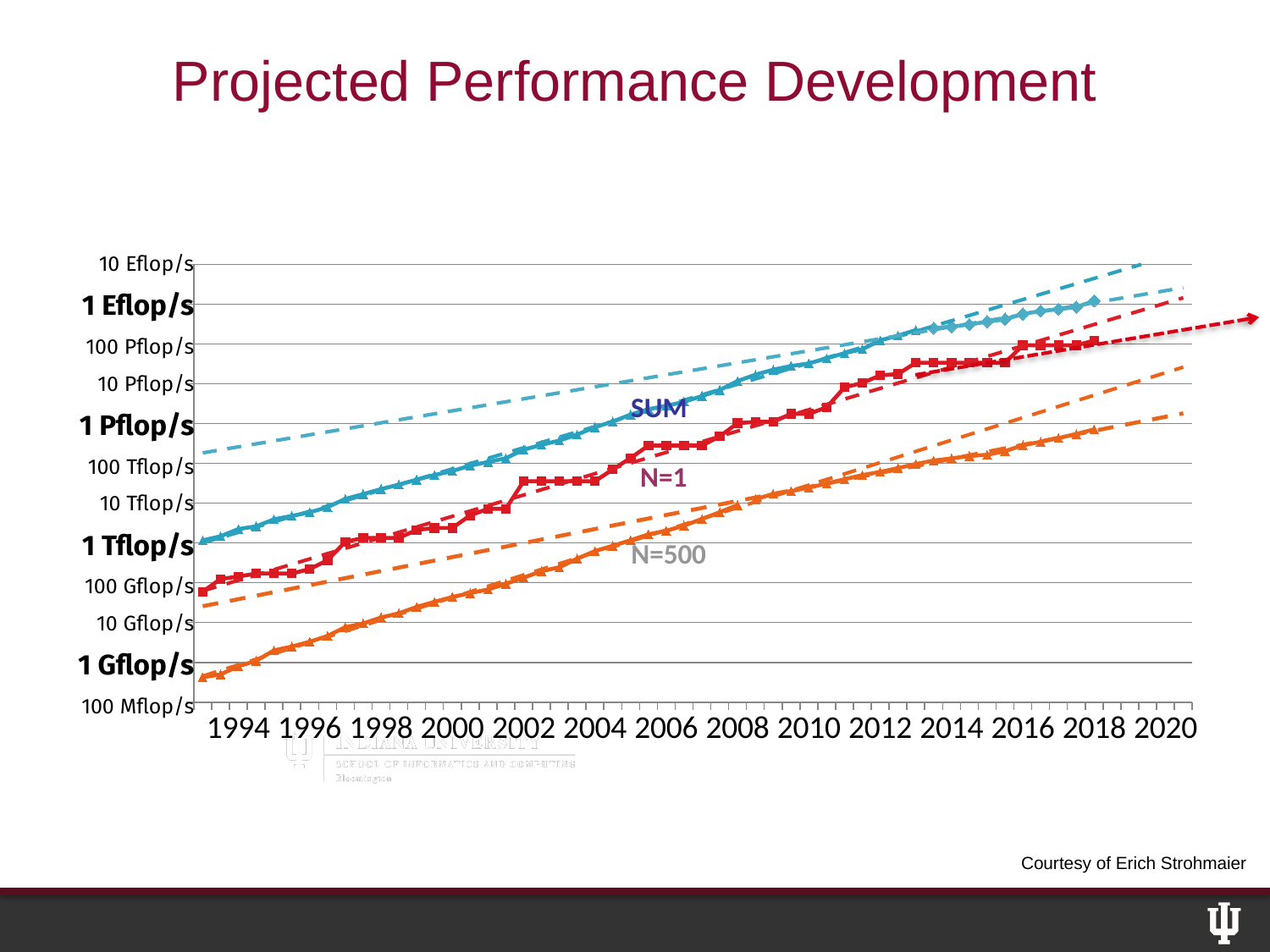

# Projected Performance Development

### Chart

| Category | Total | #1 | #500 | #501 | #502 |
|---|---|---|---|---|---|
|  | 1167.4 | 59.7 | 0.422 | None | None |
|  | 1469.5 | 124.5 | 0.5 | None | None |
| 1994 | 2234.5 | 143.4 | 0.8 | None | None |
|  | 2623.0 | 170.4 | 1.1 | None | None |
|  | 3927.7 | 170.4 | 2.0 | None | None |
|  | 4785.4 | 170.4 | 2.5 | None | None |
| 1996 | 5895.4 | 220.4 | 3.3 | None | None |
|  | 7984.2 | 368.2 | 4.6 | None | None |
|  | 12858.4 | 1068.0 | 7.7 | None | None |
|  | 16915.2 | 1338.0 | 9.5 | None | None |
| 1998 | 22625.9 | 1338.0 | 13.4 | None | None |
|  | 29324.0 | 1338.0 | 17.1 | None | None |
|  | 39107.8 | 2121.3 | 24.7 | None | None |
|  | 50969.2 | 2379.6 | 33.1 | None | None |
| 2000 | 64333.4 | 2379.6 | 43.8 | None | None |
|  | 88056.0 | 4938.0 | 55.1 | None | None |
|  | 108800.0 | 7226.0 | 67.78 | None | None |
|  | 134980.0 | 7226.0 | 94.19 | None | None |
| 2002 | 221555.0 | 35860.0 | 134.3 | None | None |
|  | 293058.7 | 35860.0 | 195.8 | None | None |
|  | 374644.0 | 35860.0 | 245.1 | None | None |
|  | 529596.0 | 35860.0 | 403.4 | None | None |
| 2004 | 813230.0 | 35860.0 | 624.26 | None | None |
|  | 1127480.0 | 70720.0 | 850.6 | None | None |
|  | 1686930.0 | 136800.0 | 1166.0 | None | None |
|  | 2300780.0 | 280600.0 | 1645.7 | None | None |
| 2006 | 2790660.0 | 280600.0 | 2026.0 | None | None |
|  | 3536080.0 | 280600.0 | 2726.9 | None | None |
|  | 4916980.0 | 280600.0 | 4005.0 | None | None |
|  | 6965816.0 | 478200.0 | 5929.6 | None | None |
| 2008 | 11700000.0 | 1026000.0 | 8996.78 | None | None |
|  | 16953042.0 | 1105000.0 | None | 12640.0 | None |
|  | 22607996.0 | 1105000.0 | None | 17088.8 | None |
|  | 27977502.0 | 1759000.0 | None | 20051.0 | None |
| 2010 | 32409904.0 | 1759000.0 | None | 24670.0 | None |
|  | 43656600.0 | 2566000.0 | None | 31124.0 | None |
|  | 58876384.9000001 | 8162000.0 | None | 40187.3 | None |
|  | 74159140.0 | 10510000.0 | None | 50941.0 | None |
| 2012 | 123430321.0 | 16324751.0 | None | 61037.04 | None |
|  | 162042893.0 | 17590000.0 | None | 76510.0 | None |
|  | 223536240.0 | 33862700.0 | None | 96619.0 | None |
|  | None | 33862700.0 | None | 117831.3 | 249976963.17 |
| 2014 | None | 33862700.0 | None | 133700.0 | 273619338.79 |
|  | None | 33862700.0 | None | 153381.0 | 309110733.0 |
|  | None | 33862700.0 | None | 165138.6 | 363316935.82 |
|  | None | 33862700.0 | None | 203238.0 | 418216113.0 |
| 2016 | None | 93014593.88 | None | 285908.0 | 566799566.81 |
|  | None | 93014593.88 | None | 349333.0 | 672112377.0 |
|  | None | 93014593.88 | None | 432200.0 | 748700301.81 |
|  | None | 93014593.88 | None | 548672.0 | 844586195.0 |
| 2018 | None | 122300000.0 | None | 715551.0 | 1210914864.08 |
|  | None | None | None | None | None |
|  | None | None | None | None | None |
|  | None | None | None | None | None |
| 2020 | None | None | None | None | None |
|  | None | None | None | None | None |
10 Eflop/s
1 Eflop/s
100 Pflop/s
10 Pflop/s
1 Pflop/s
100 Tflop/s
10 Tflop/s
1 Tflop/s
100 Gflop/s
10 Gflop/s
1 Gflop/s
100 Mflop/s
SUM
N=1
N=500
Courtesy of Erich Strohmaier